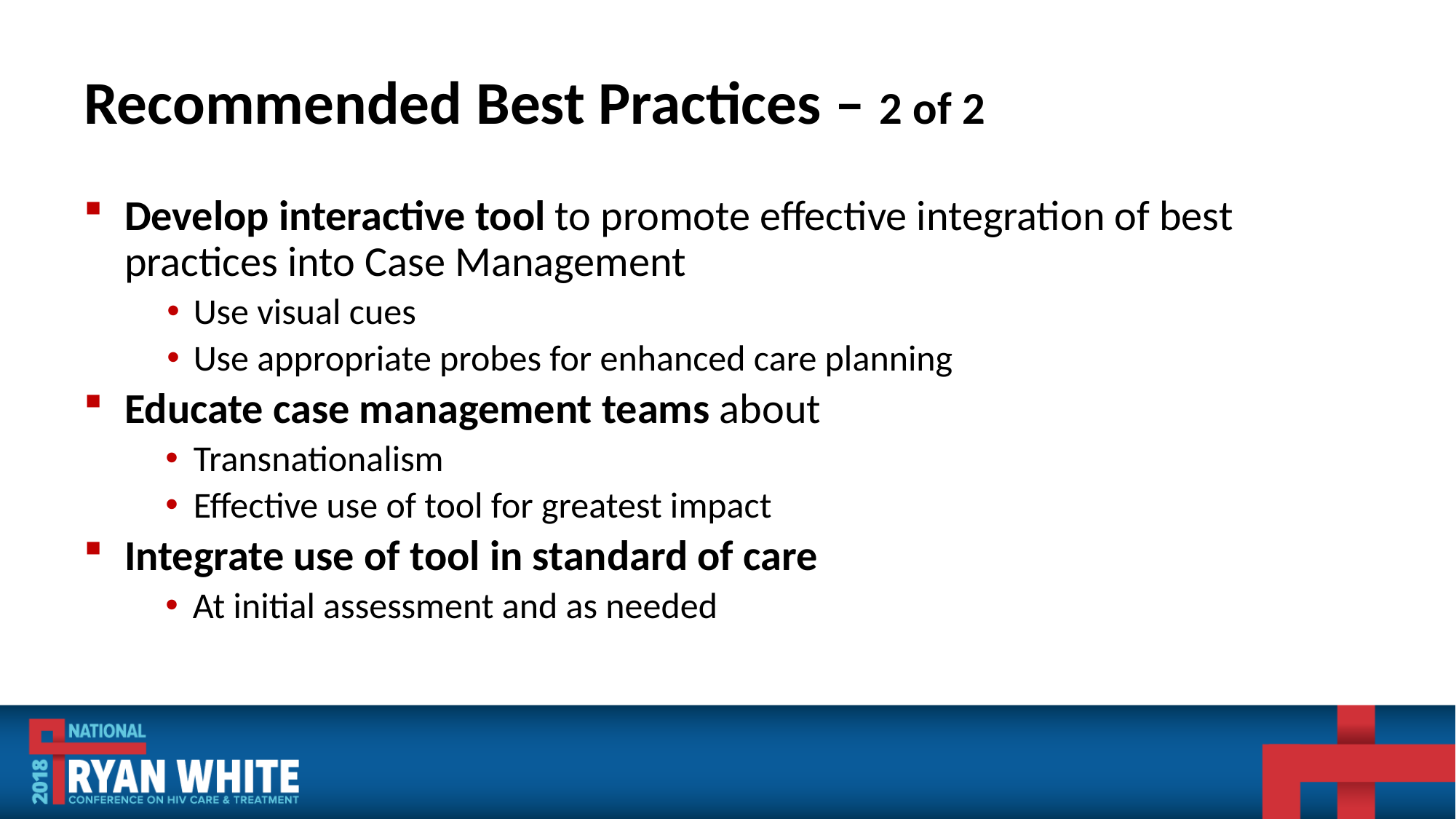

# Recommended Best Practices – 2 of 2
Develop interactive tool to promote effective integration of best practices into Case Management
Use visual cues
Use appropriate probes for enhanced care planning
Educate case management teams about
Transnationalism
Effective use of tool for greatest impact
Integrate use of tool in standard of care
At initial assessment and as needed